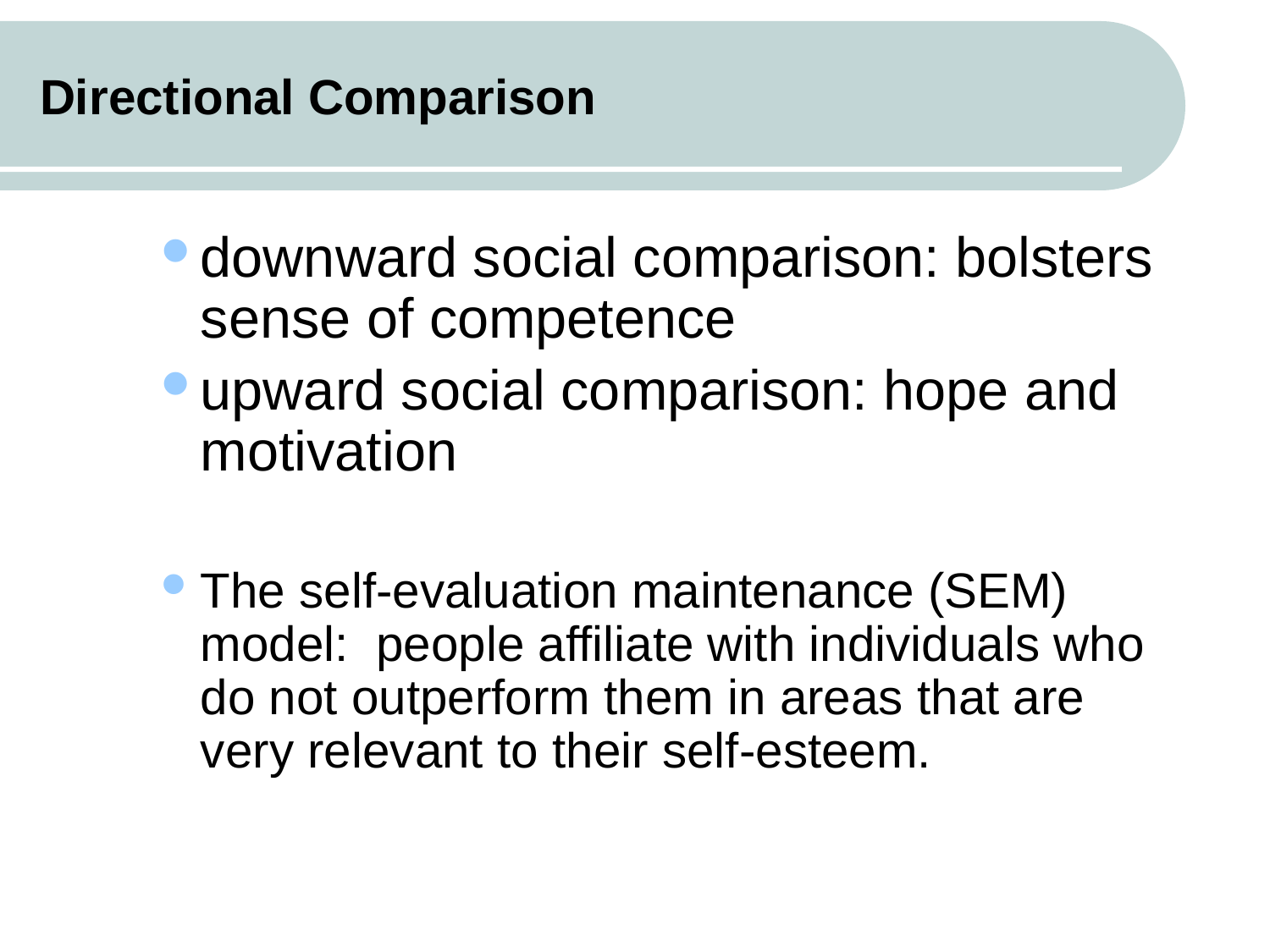

# Directional Comparison
downward social comparison: bolsters sense of competence
upward social comparison: hope and motivation

The self-evaluation maintenance (SEM) model:  people affiliate with individuals who do not outperform them in areas that are very relevant to their self-esteem.